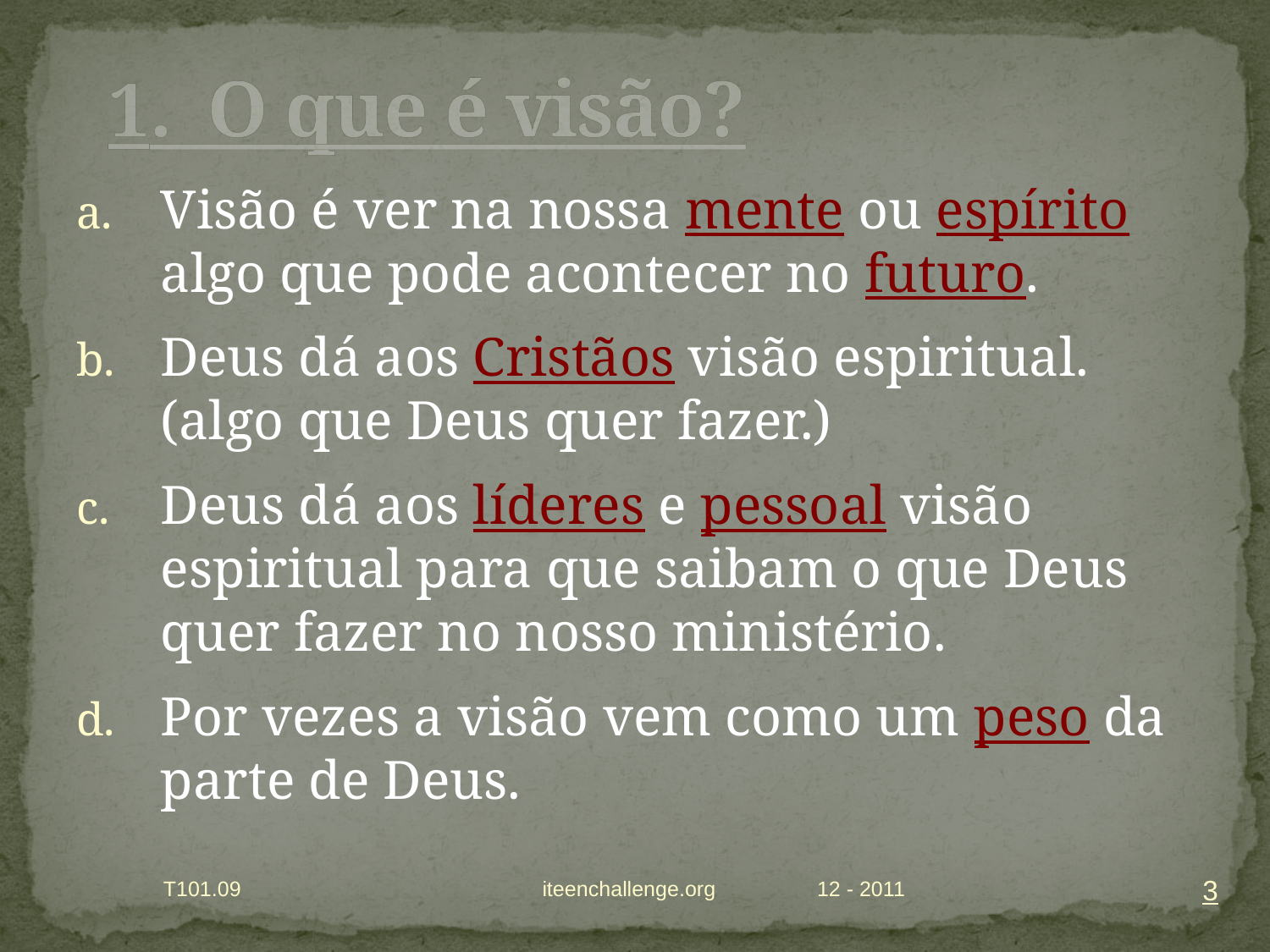

# 1.  O que é visão?
Visão é ver na nossa mente ou espírito algo que pode acontecer no futuro.
Deus dá aos Cristãos visão espiritual. (algo que Deus quer fazer.)
Deus dá aos líderes e pessoal visão espiritual para que saibam o que Deus quer fazer no nosso ministério.
Por vezes a visão vem como um peso da parte de Deus.
3
T101.09                                                   iteenchallenge.org
12 - 2011